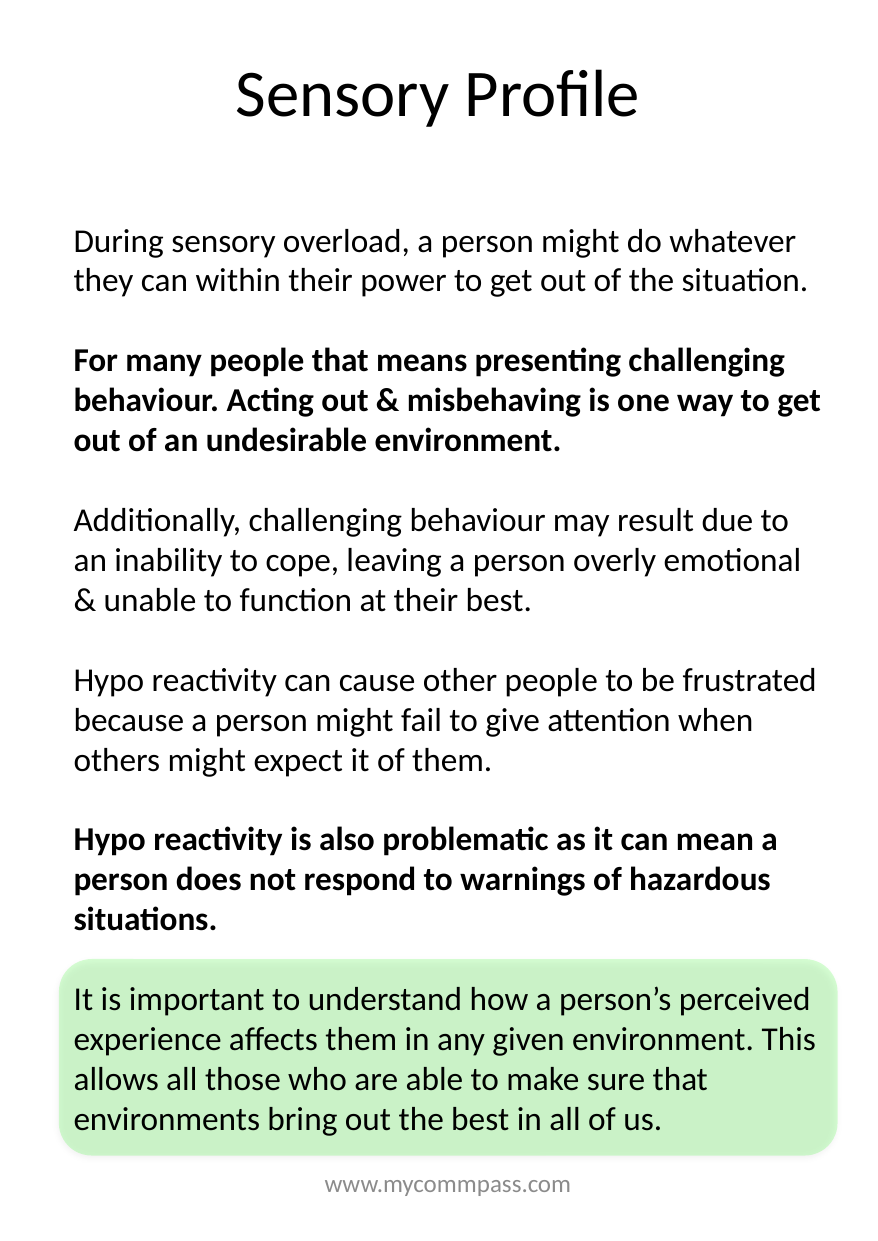

# Sensory Profile
During sensory overload, a person might do whatever they can within their power to get out of the situation.

For many people that means presenting challenging behaviour. Acting out & misbehaving is one way to get out of an undesirable environment.

Additionally, challenging behaviour may result due to an inability to cope, leaving a person overly emotional & unable to function at their best.

Hypo reactivity can cause other people to be frustrated because a person might fail to give attention when others might expect it of them.

Hypo reactivity is also problematic as it can mean a person does not respond to warnings of hazardous situations.

It is important to understand how a person’s perceived experience affects them in any given environment. This allows all those who are able to make sure that environments bring out the best in all of us.

www.mycommpass.com